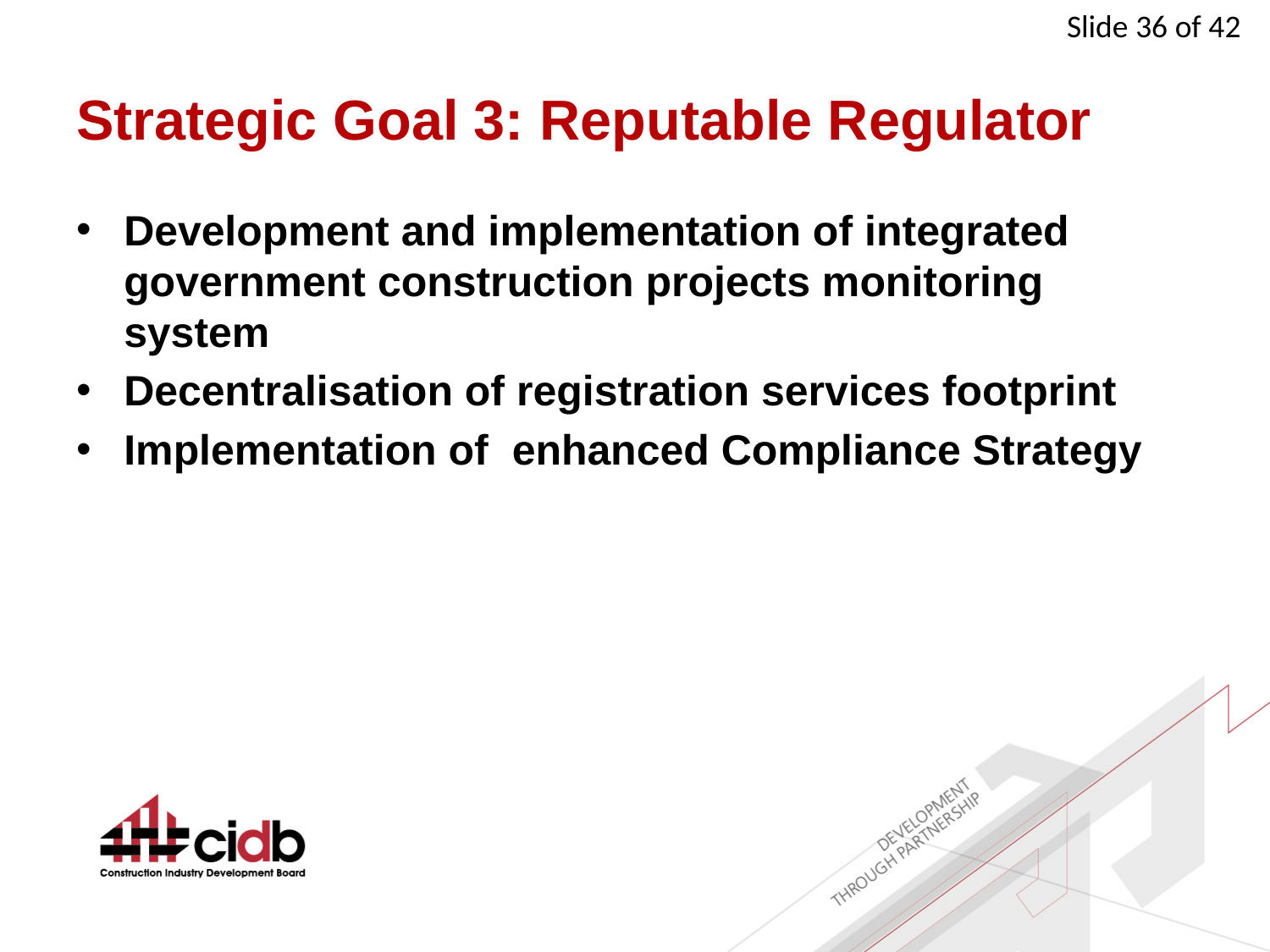

# Strategic Goal 3: Reputable Regulator
Development and implementation of integrated government construction projects monitoring system
Decentralisation of registration services footprint
Implementation of  enhanced Compliance Strategy